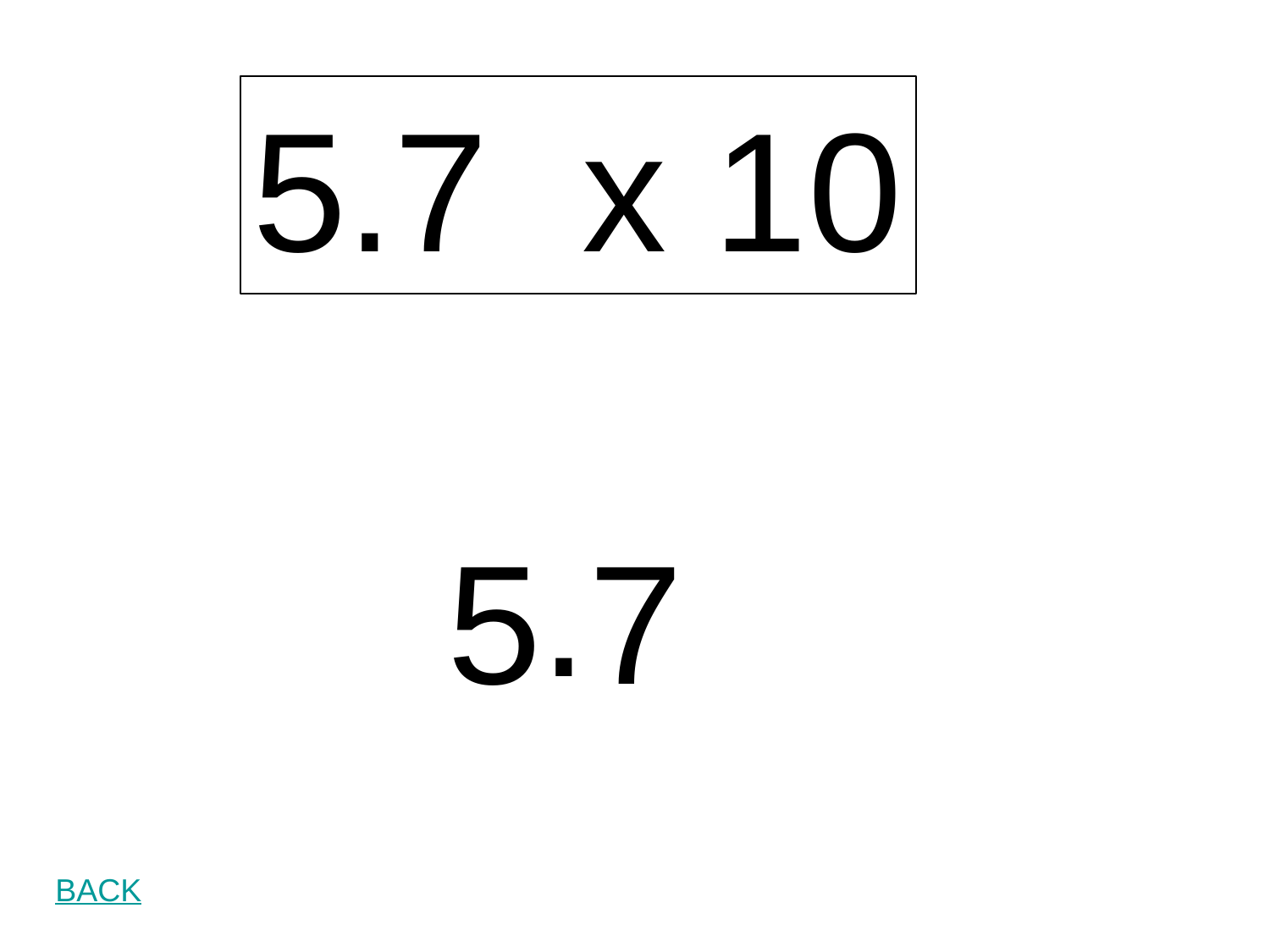

5.7  x 10
.

5 7
BACK